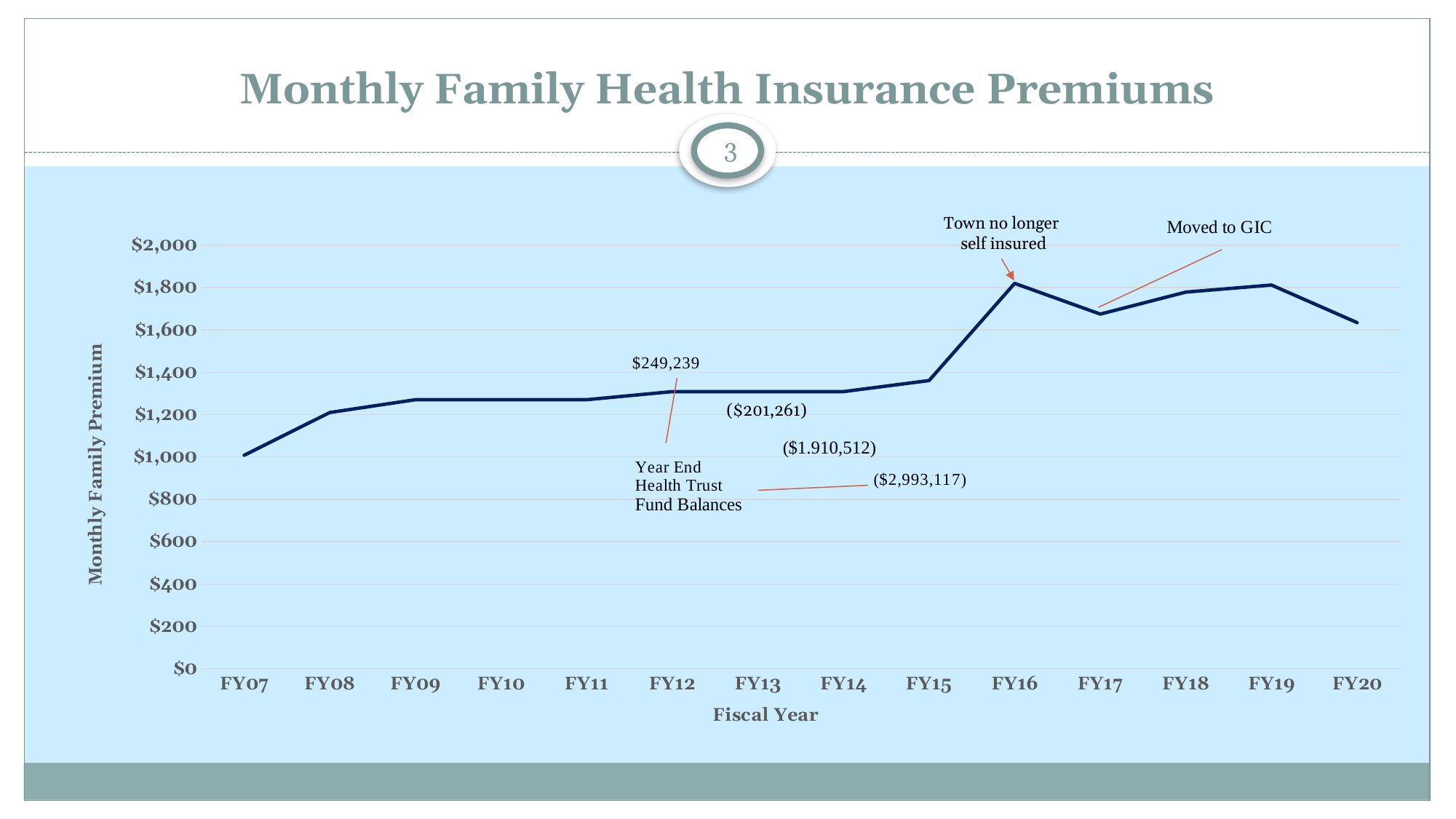

# Monthly Family Health Insurance Premiums
3

[unsupported chart]

Town no longer
 self insured
($201,261)